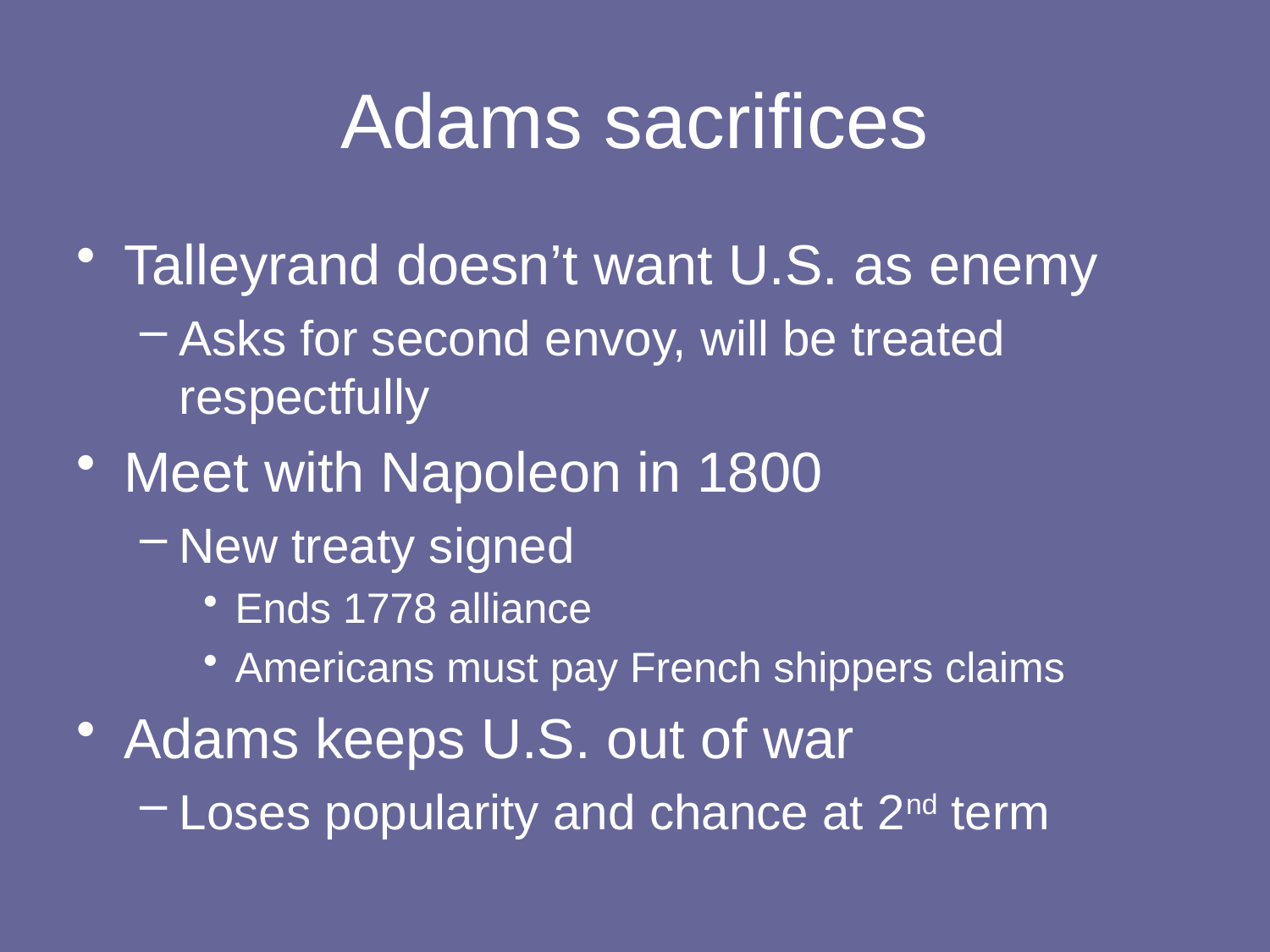

# Adams sacrifices
Talleyrand doesn’t want U.S. as enemy
Asks for second envoy, will be treated respectfully
Meet with Napoleon in 1800
New treaty signed
Ends 1778 alliance
Americans must pay French shippers claims
Adams keeps U.S. out of war
Loses popularity and chance at 2nd term